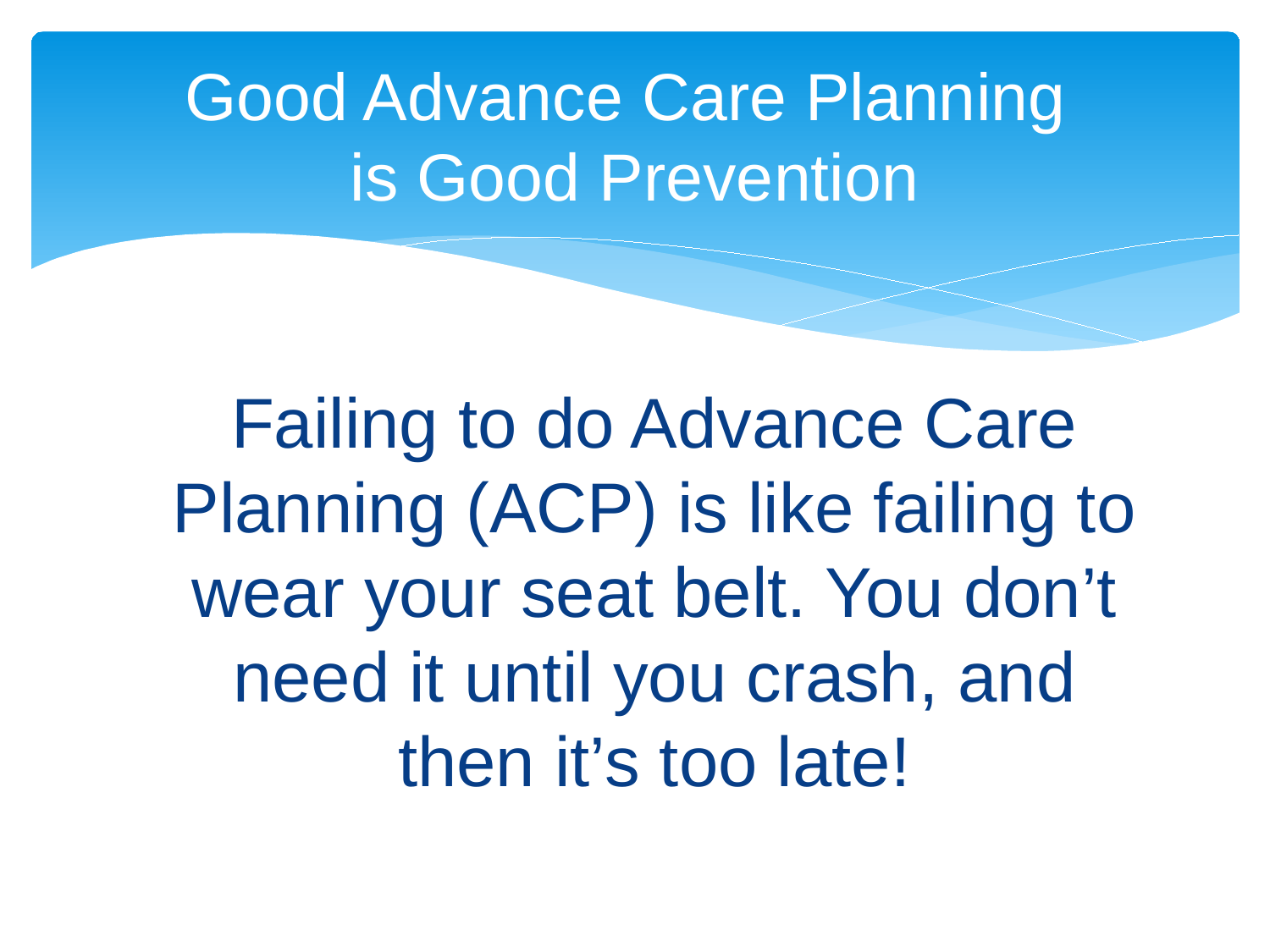

# Good Advance Care Planning is Good Prevention
	Failing to do Advance Care Planning (ACP) is like failing to wear your seat belt. You don’t need it until you crash, and then it’s too late!